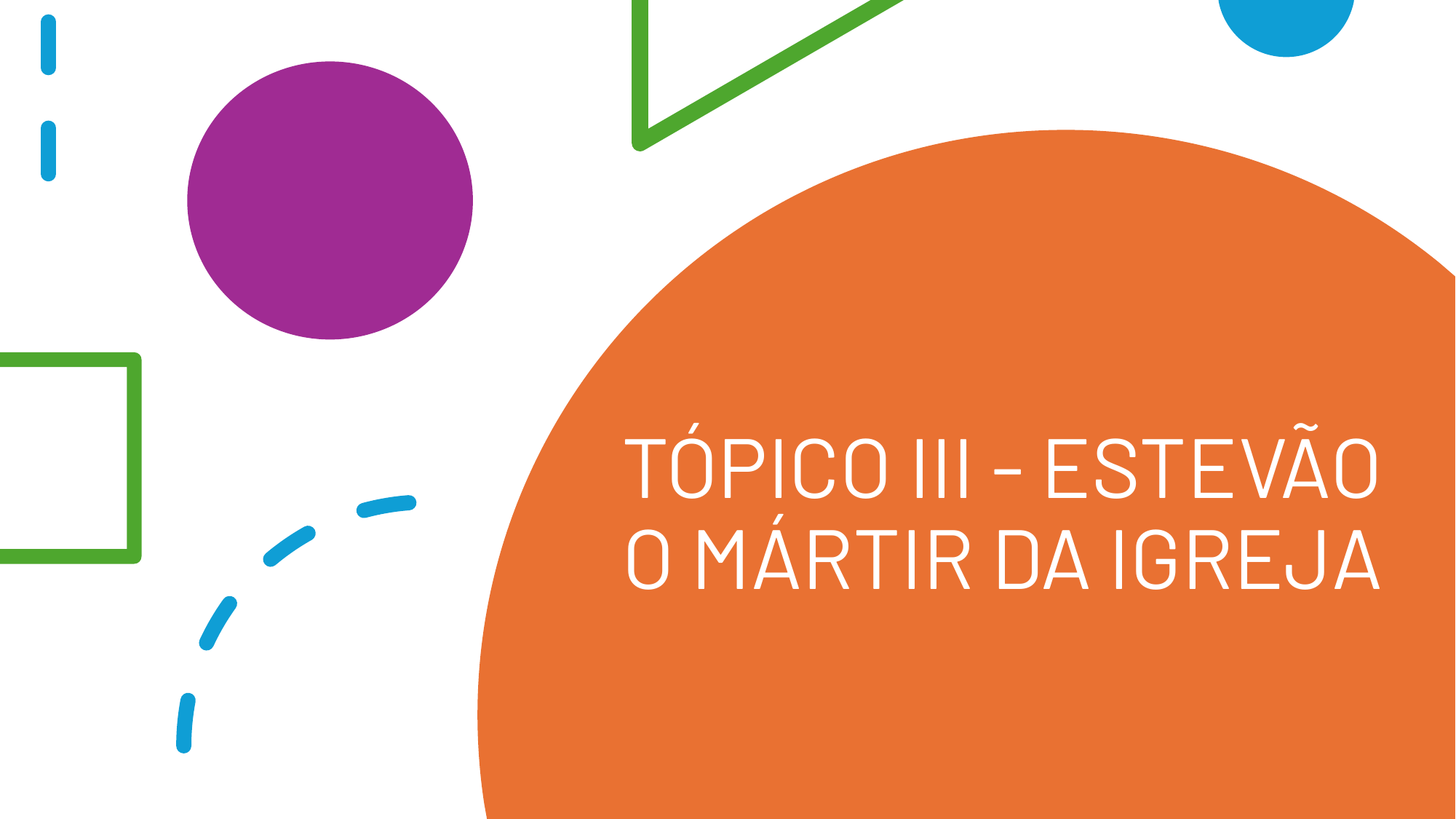

# TÓPICO III - ESTEVÃO O MÁRTIR DA IGREJA